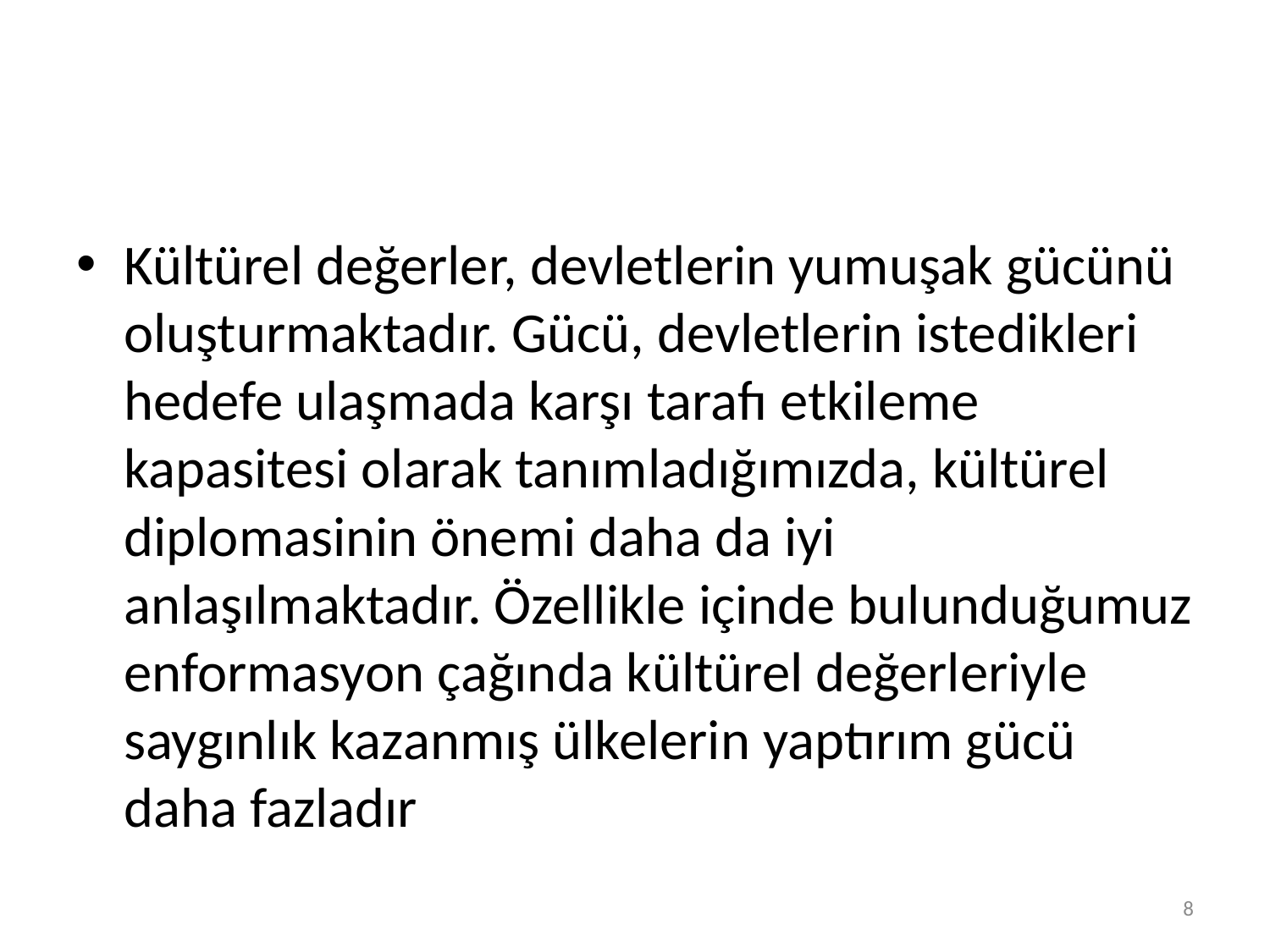

#
Kültürel değerler, devletlerin yumuşak gücünü oluşturmaktadır. Gücü, devletlerin istedikleri hedefe ulaşmada karşı tarafı etkileme kapasitesi olarak tanımladığımızda, kültürel diplomasinin önemi daha da iyi anlaşılmaktadır. Özellikle içinde bulunduğumuz enformasyon çağında kültürel değerleriyle saygınlık kazanmış ülkelerin yaptırım gücü daha fazladır
8